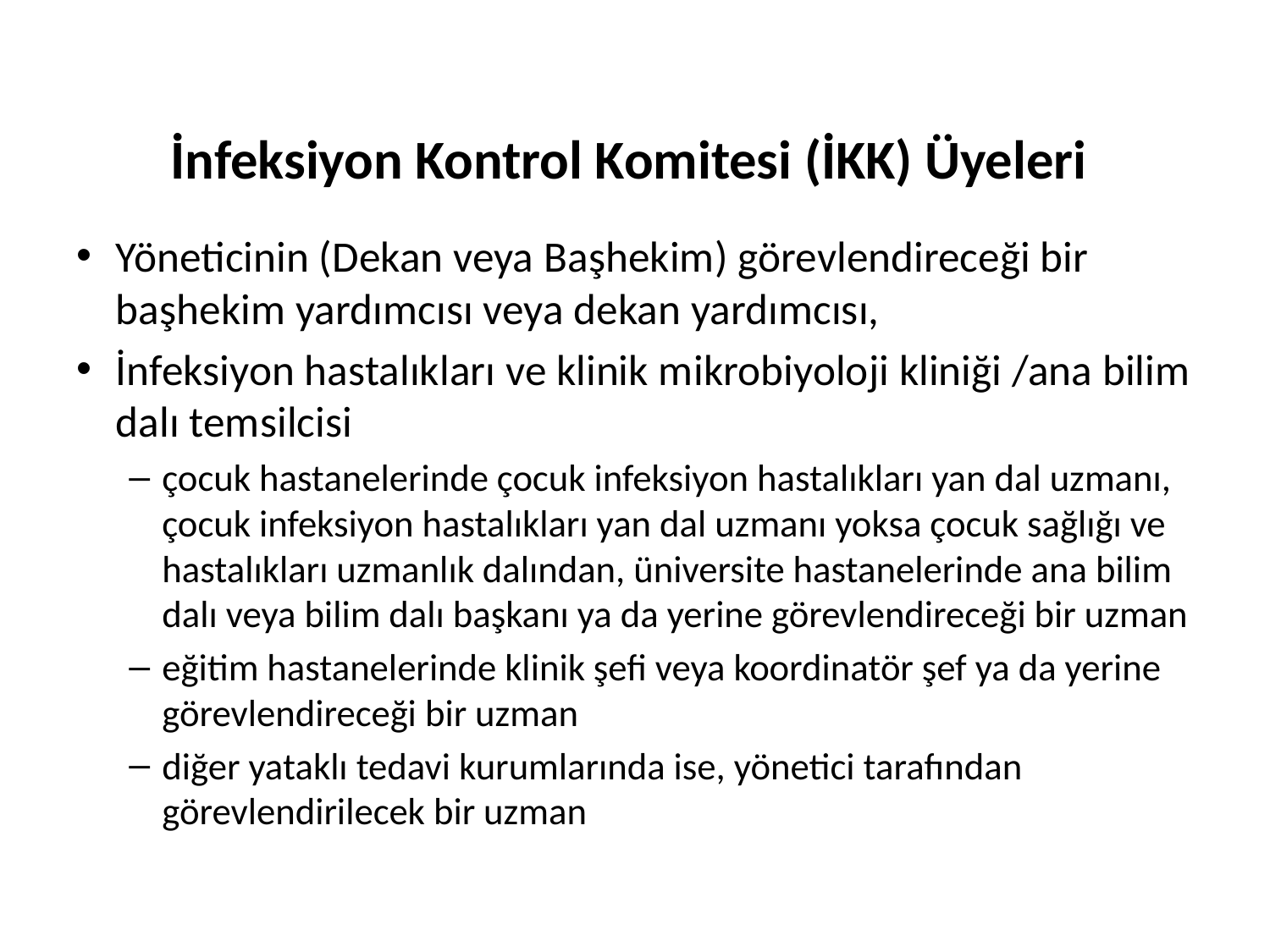

# İnfeksiyon Kontrol Komitesi (İKK) Üyeleri
Yöneticinin (Dekan veya Başhekim) görevlendireceği bir başhekim yardımcısı veya dekan yardımcısı,
İnfeksiyon hastalıkları ve klinik mikrobiyoloji kliniği /ana bilim dalı temsilcisi
çocuk hastanelerinde çocuk infeksiyon hastalıkları yan dal uzmanı, çocuk infeksiyon hastalıkları yan dal uzmanı yoksa çocuk sağlığı ve hastalıkları uzmanlık dalından, üniversite hastanelerinde ana bilim dalı veya bilim dalı başkanı ya da yerine görevlendireceği bir uzman
eğitim hastanelerinde klinik şefi veya koordinatör şef ya da yerine görevlendireceği bir uzman
diğer yataklı tedavi kurumlarında ise, yönetici tarafından görevlendirilecek bir uzman